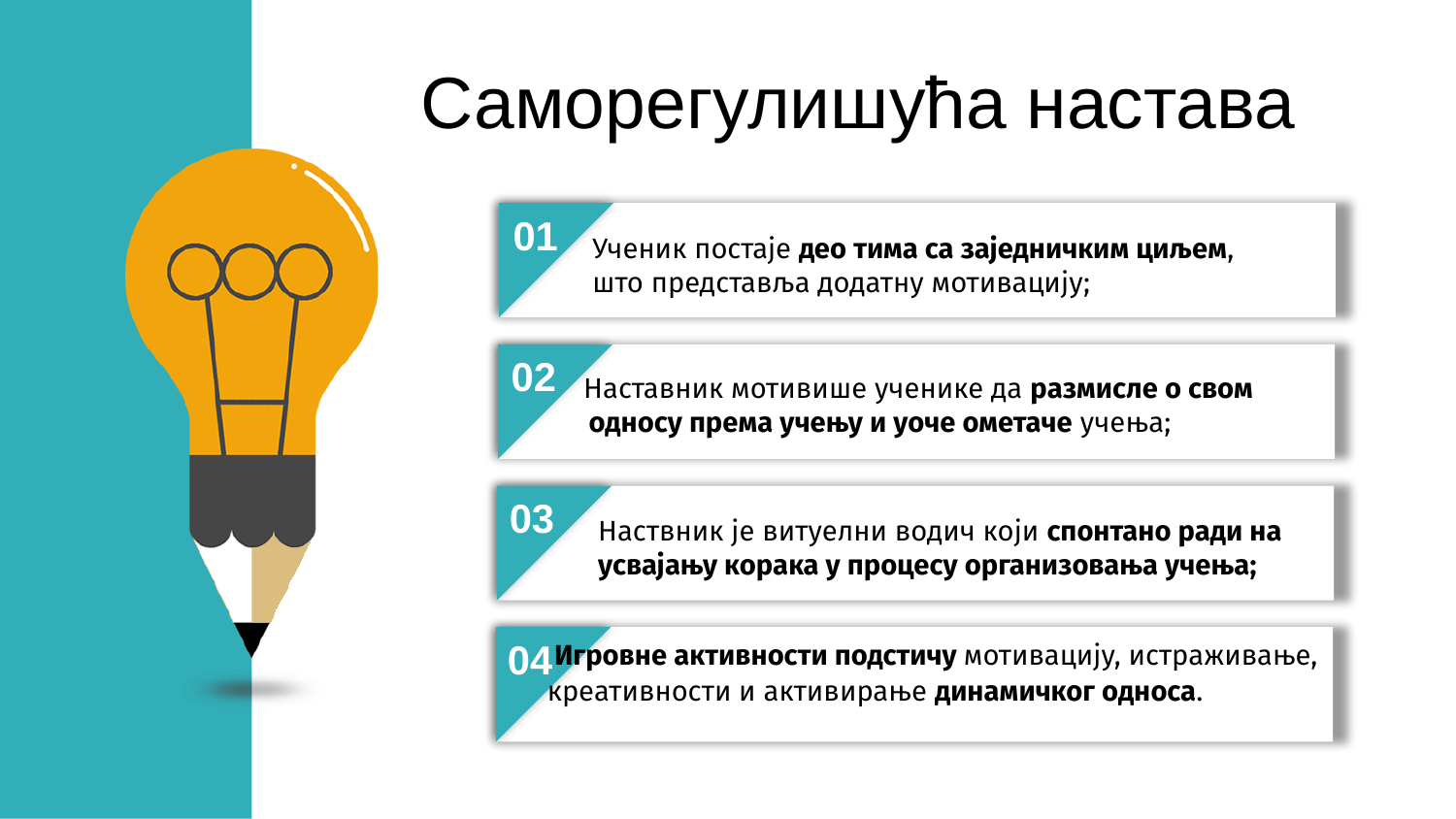

Саморегулишућа настава

01
Ученик постаје део тима са заједничким циљем,
што представља додатну мотивацију;

02

  Наставник мотивише ученике да размисле о свом
   односу према учењу и уоче ометаче учења;
03

Наствник је витуелни водич који спонтано ради на
усвајању корака у процесу организовања учења;

 Игровне активности подстичу мотивацију, истраживање, креативности и активирање динамичког односа.
04